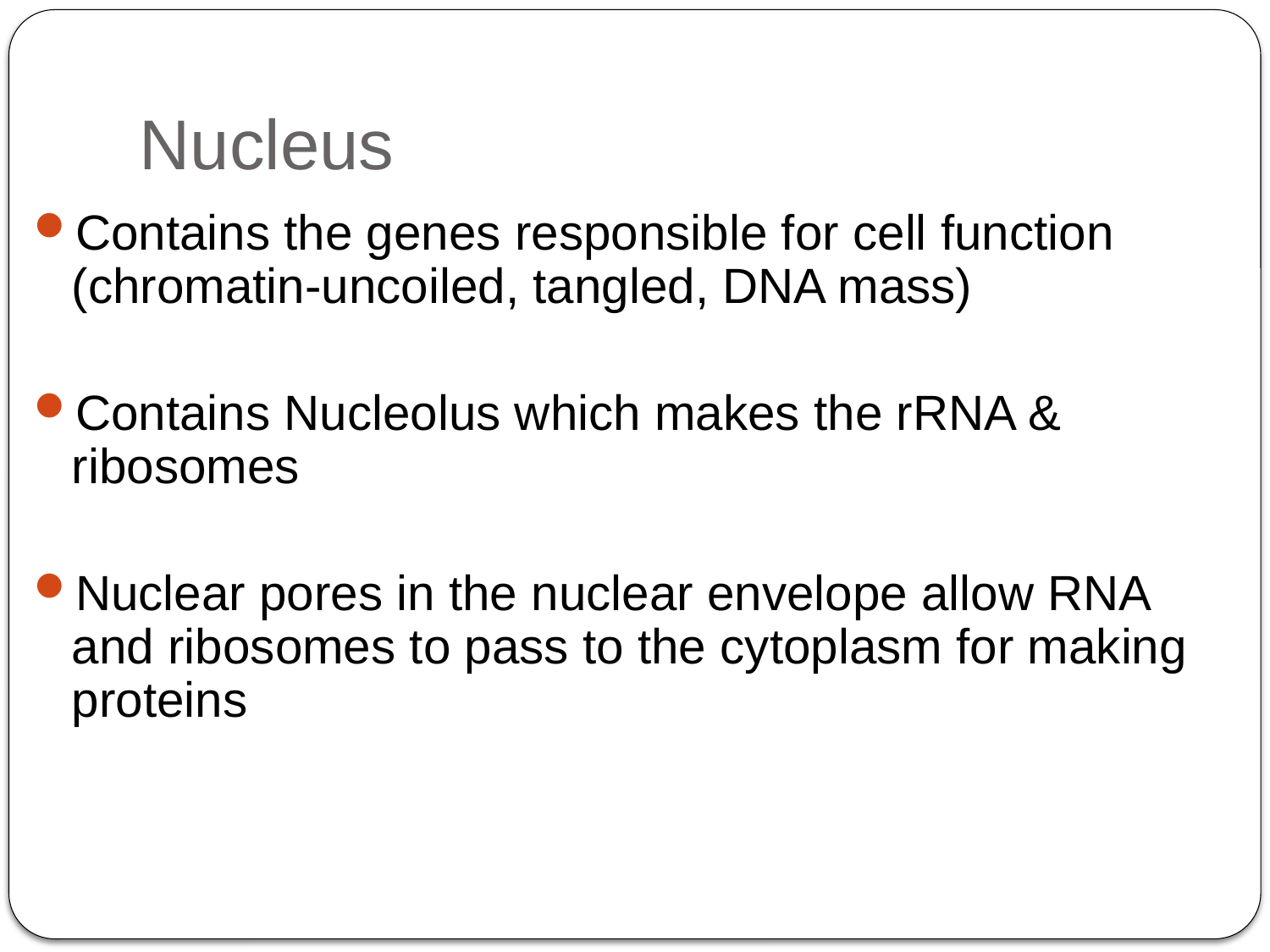

# Nucleus
Contains the genes responsible for cell function (chromatin-uncoiled, tangled, DNA mass)

Contains Nucleolus which makes the rRNA & ribosomes

Nuclear pores in the nuclear envelope allow RNA and ribosomes to pass to the cytoplasm for making proteins